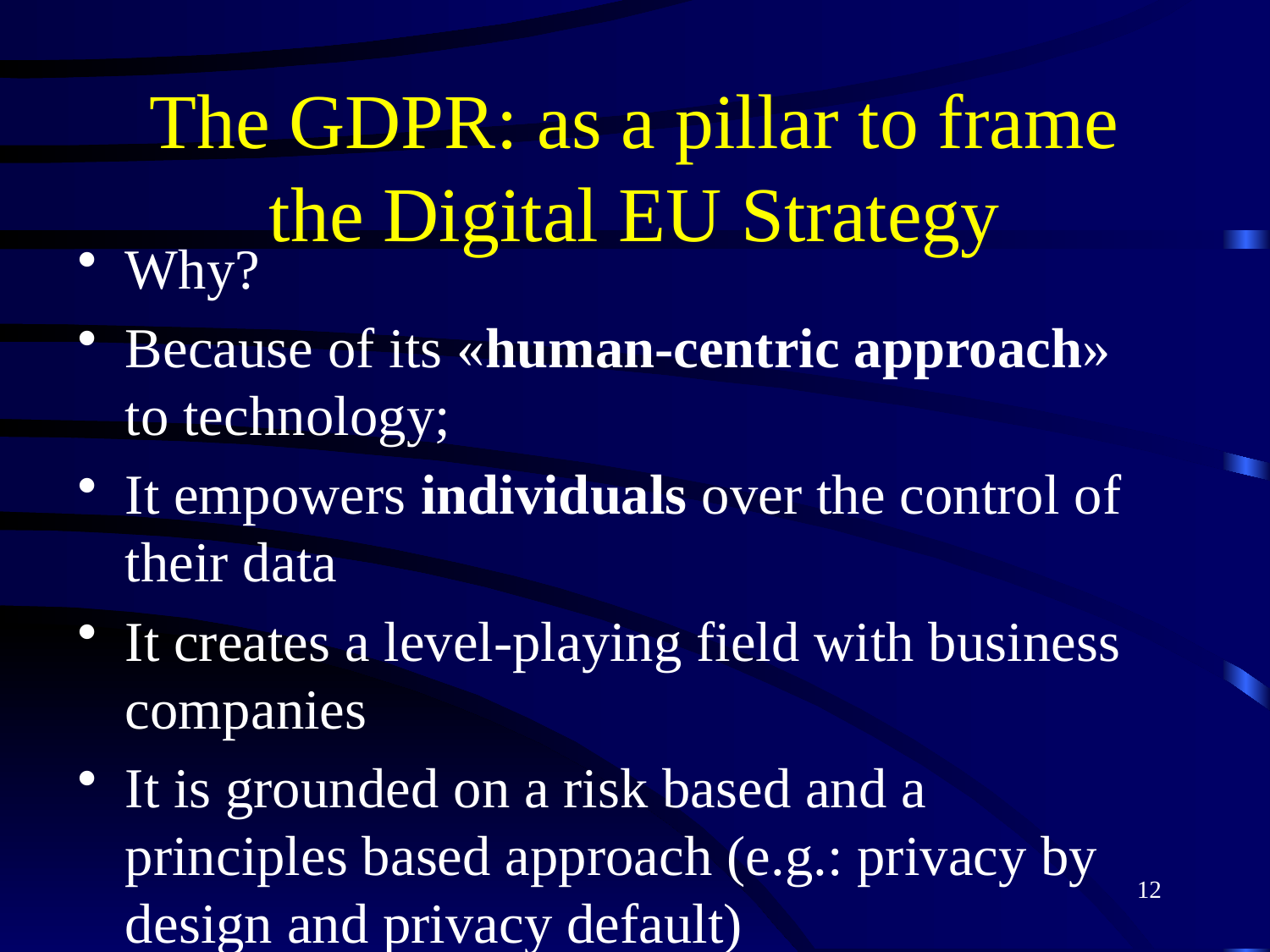

# The GDPR: as a pillar to frame the Digital EU Strategy
Why?
Because of its «human-centric approach» to technology;
It empowers individuals over the control of their data
It creates a level-playing field with business companies
It is grounded on a risk based and a principles based approach (e.g.: privacy by design and privacy default)
12